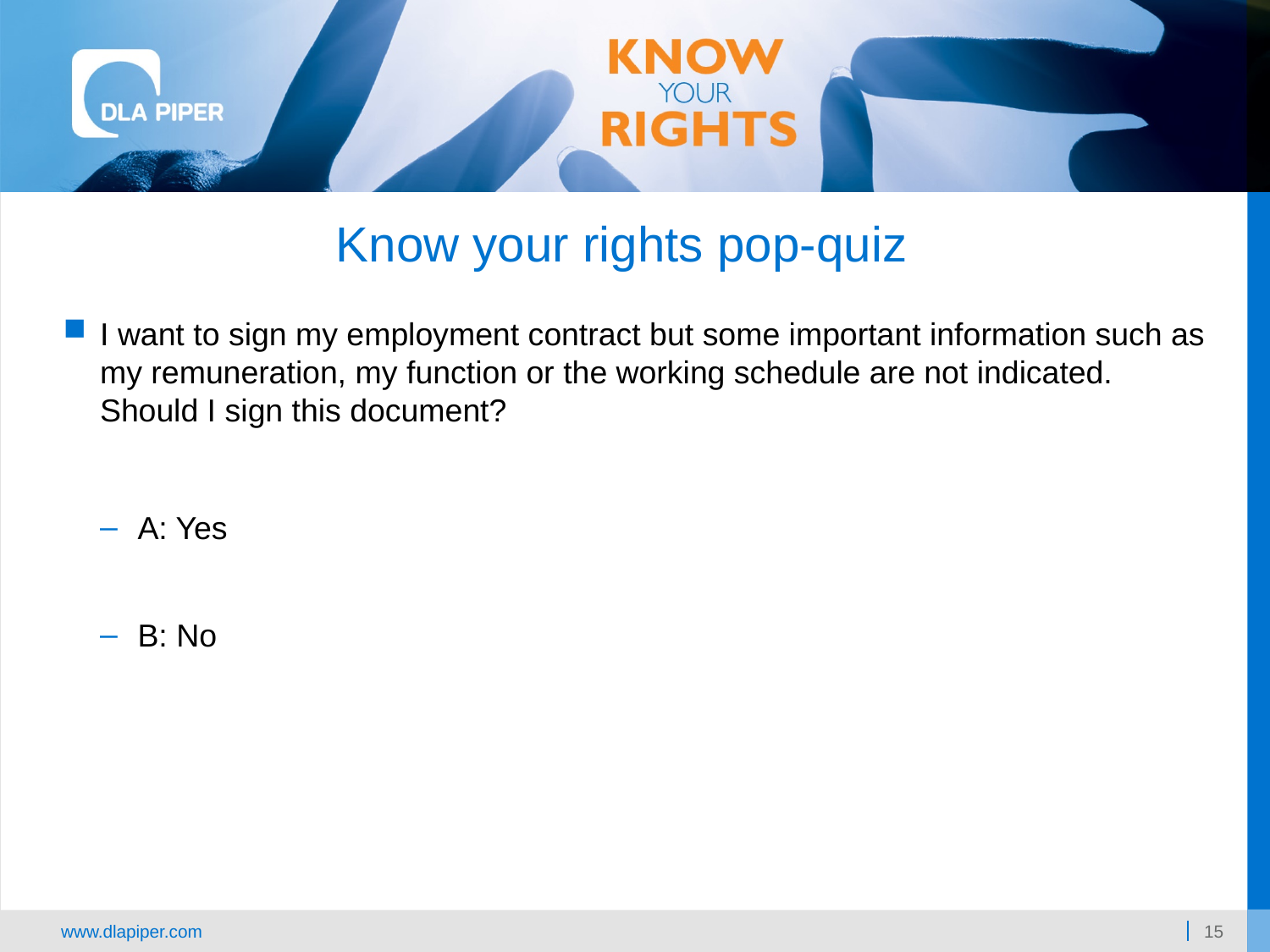

Know your rights pop-quiz

I want to sign my employment contract but some important information such as my remuneration, my function or the working schedule are not indicated. Should I sign this document?

A: Yes

B: No